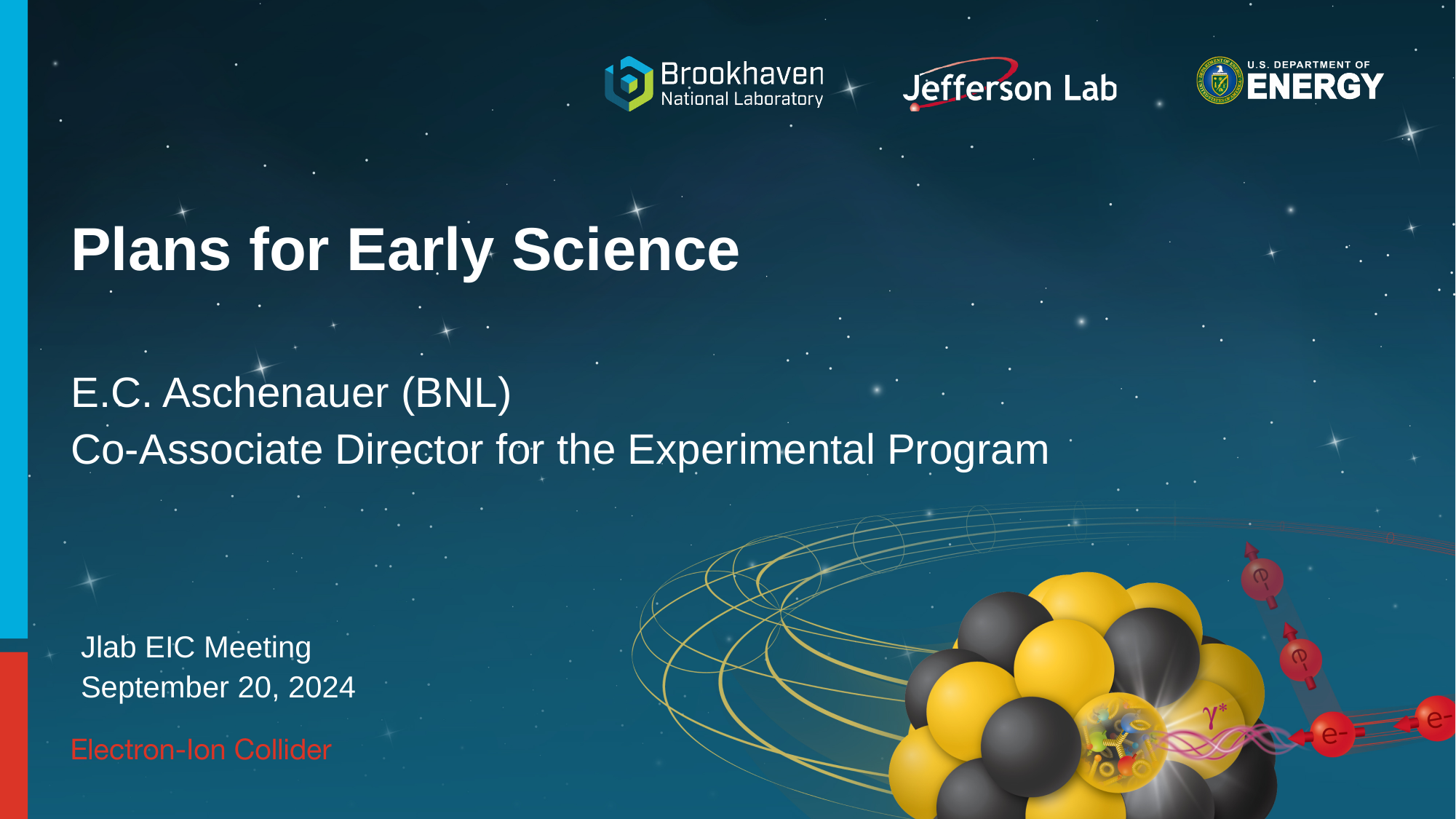

# Plans for Early Science
E.C. Aschenauer (BNL)
Co-Associate Director for the Experimental Program
Jlab EIC Meeting
September 20, 2024​